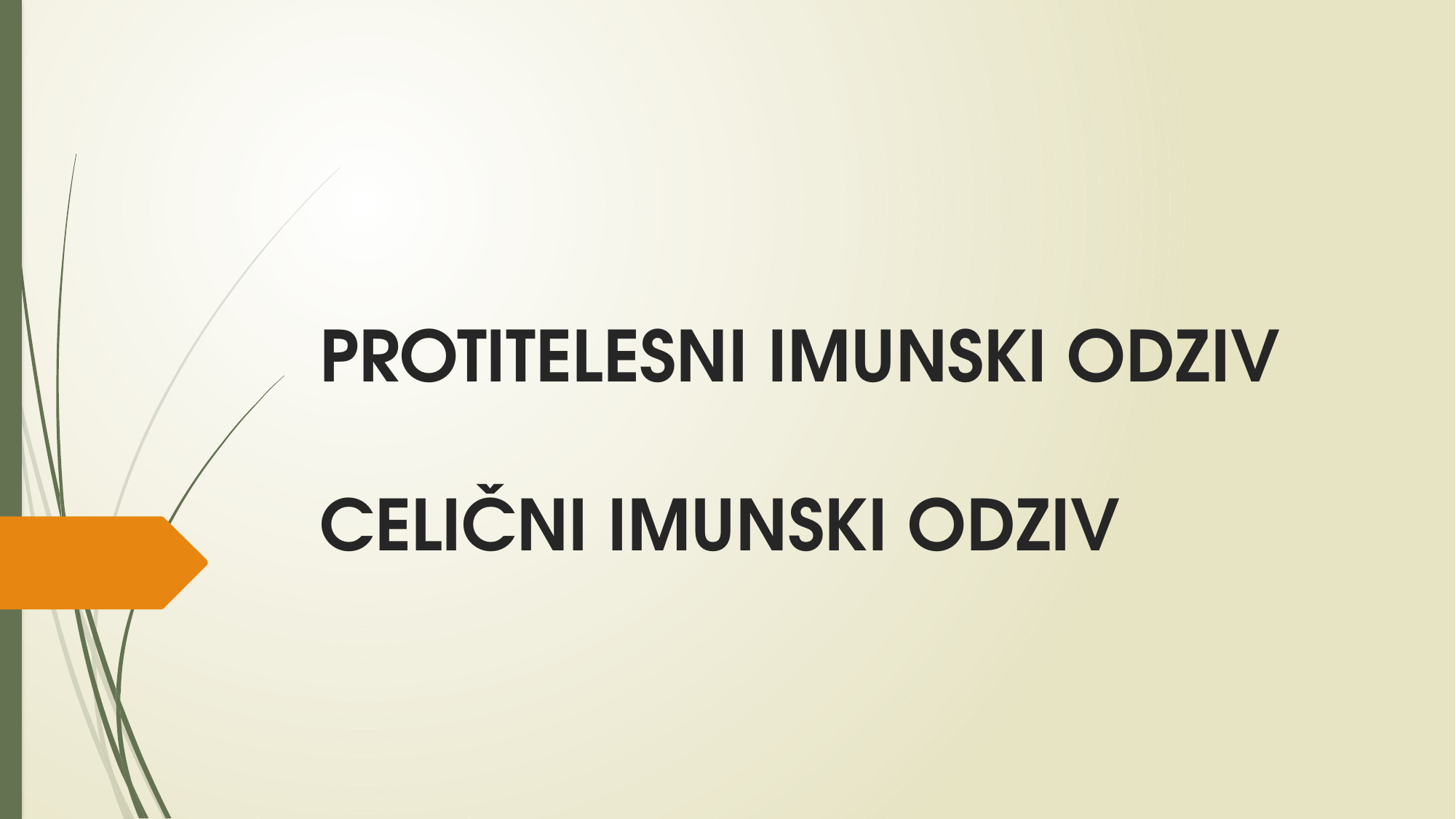

# PROTITELESNI IMUNSKI ODZIV CELIČNI IMUNSKI ODZIV